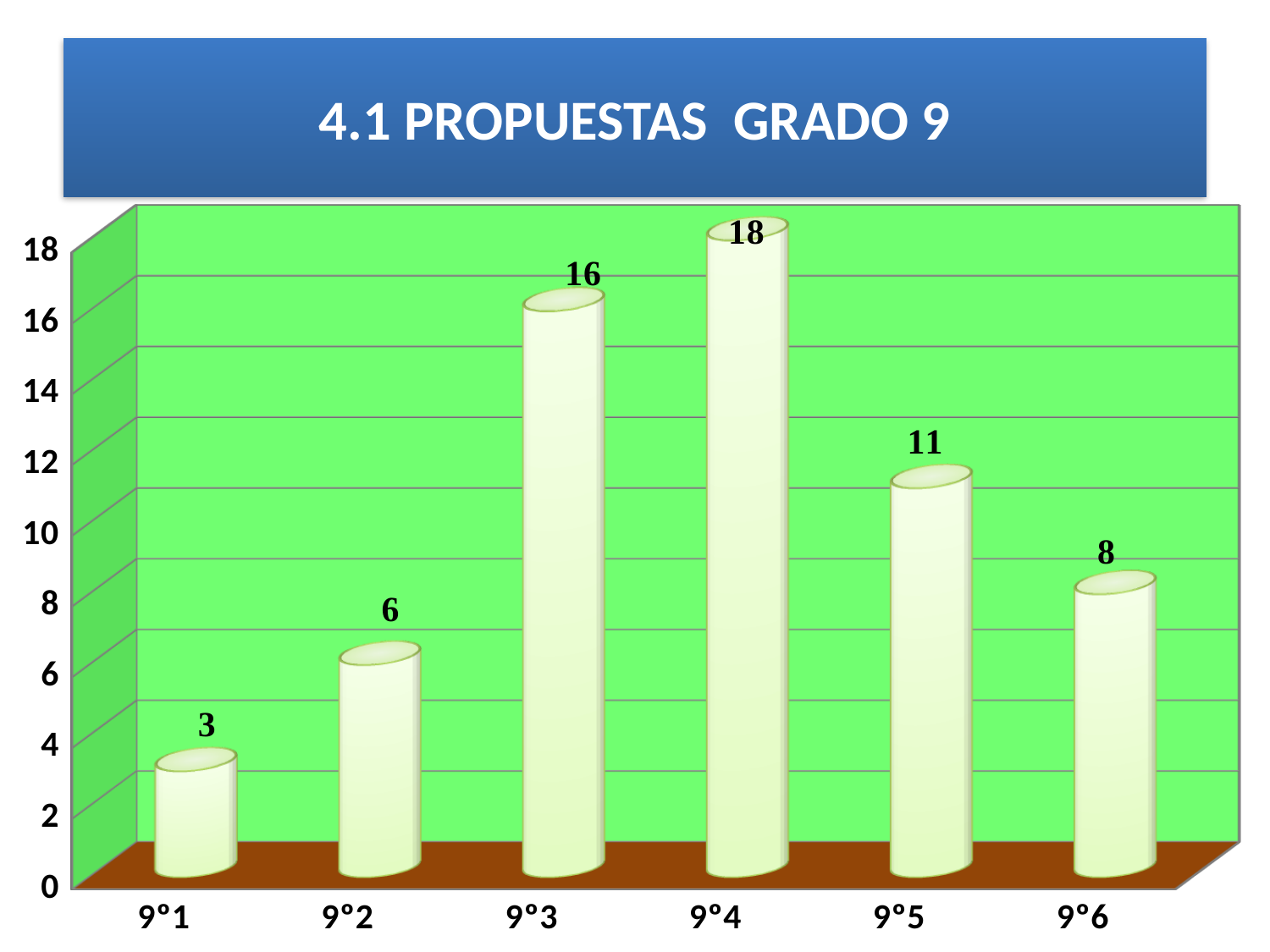

# 4.1 PROPUESTAS  GRADO 9

[unsupported chart]